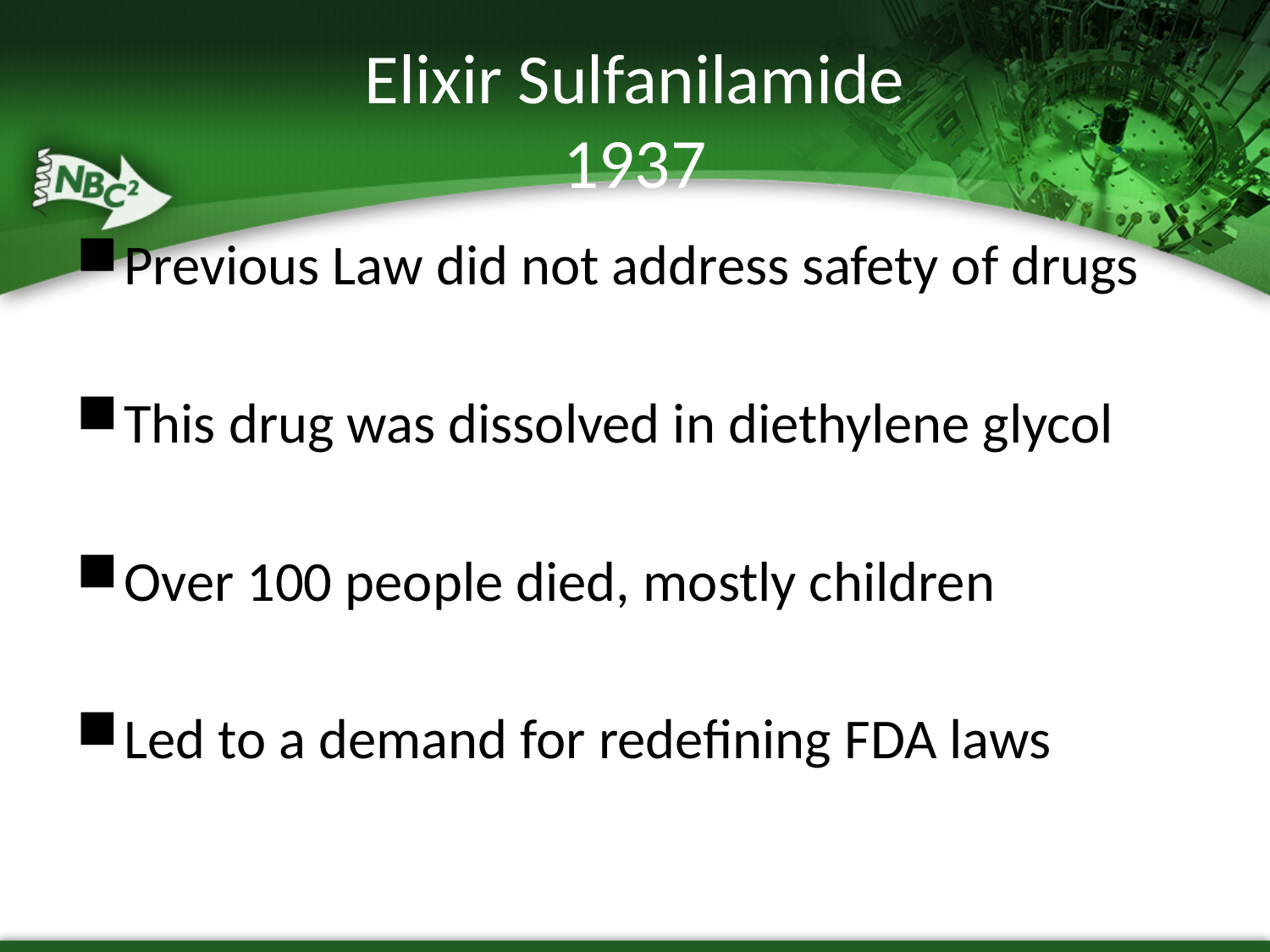

Elixir Sulfanilamide
1937
Previous Law did not address safety of drugs

This drug was dissolved in diethylene glycol

Over 100 people died, mostly children

Led to a demand for redefining FDA laws